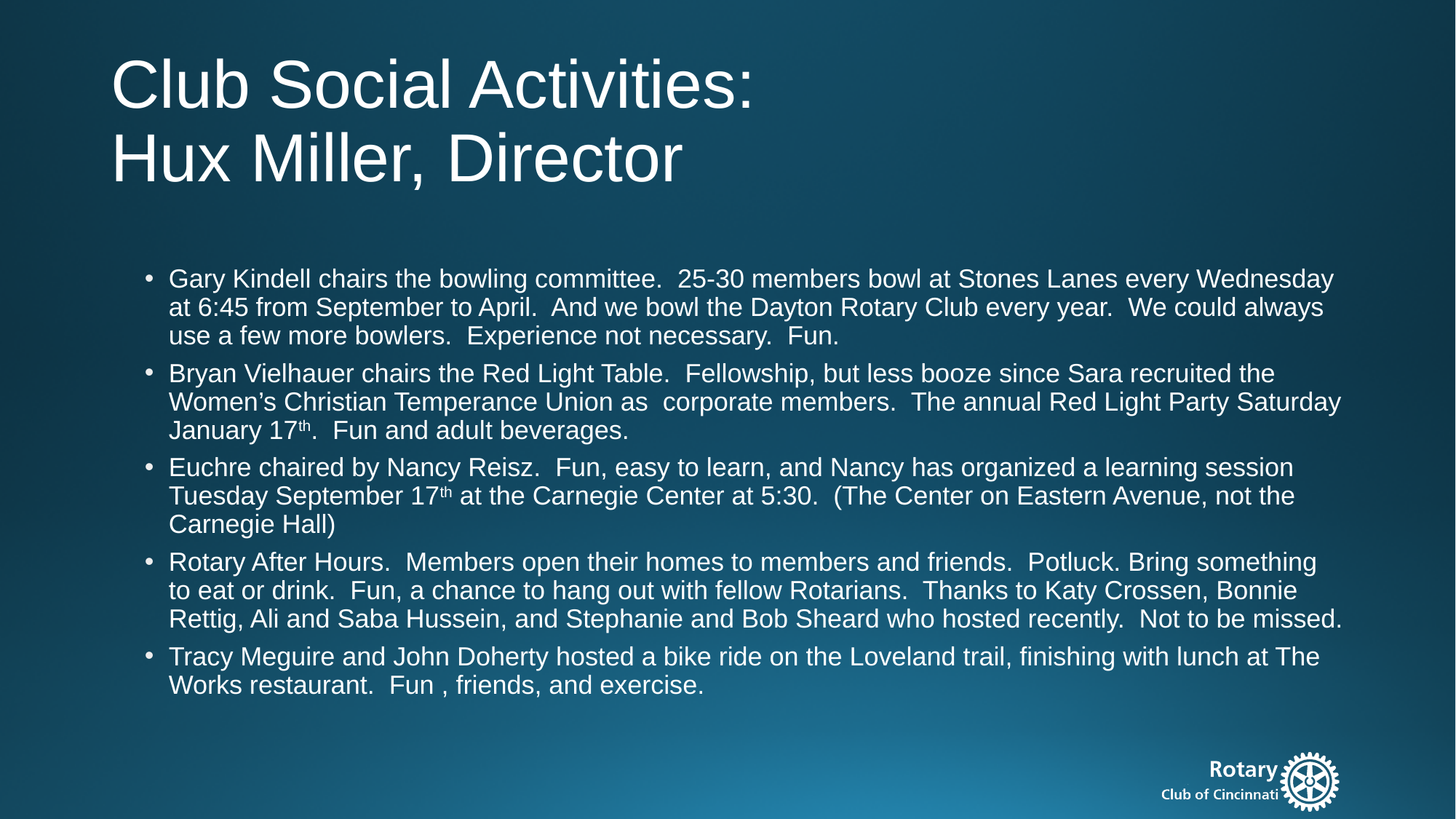

# Club Social Activities: Hux Miller, Director
Gary Kindell chairs the bowling committee.  25-30 members bowl at Stones Lanes every Wednesday at 6:45 from September to April.  And we bowl the Dayton Rotary Club every year.  We could always use a few more bowlers.  Experience not necessary.  Fun.
Bryan Vielhauer chairs the Red Light Table.  Fellowship, but less booze since Sara recruited the  Women’s Christian Temperance Union as  corporate members.  The annual Red Light Party Saturday January 17th.  Fun and adult beverages.
Euchre chaired by Nancy Reisz.  Fun, easy to learn, and Nancy has organized a learning session Tuesday September 17th at the Carnegie Center at 5:30.  (The Center on Eastern Avenue, not the Carnegie Hall)
Rotary After Hours.  Members open their homes to members and friends.  Potluck. Bring something to eat or drink.  Fun, a chance to hang out with fellow Rotarians.  Thanks to Katy Crossen, Bonnie Rettig, Ali and Saba Hussein, and Stephanie and Bob Sheard who hosted recently.  Not to be missed.
Tracy Meguire and John Doherty hosted a bike ride on the Loveland trail, finishing with lunch at The Works restaurant.  Fun , friends, and exercise.